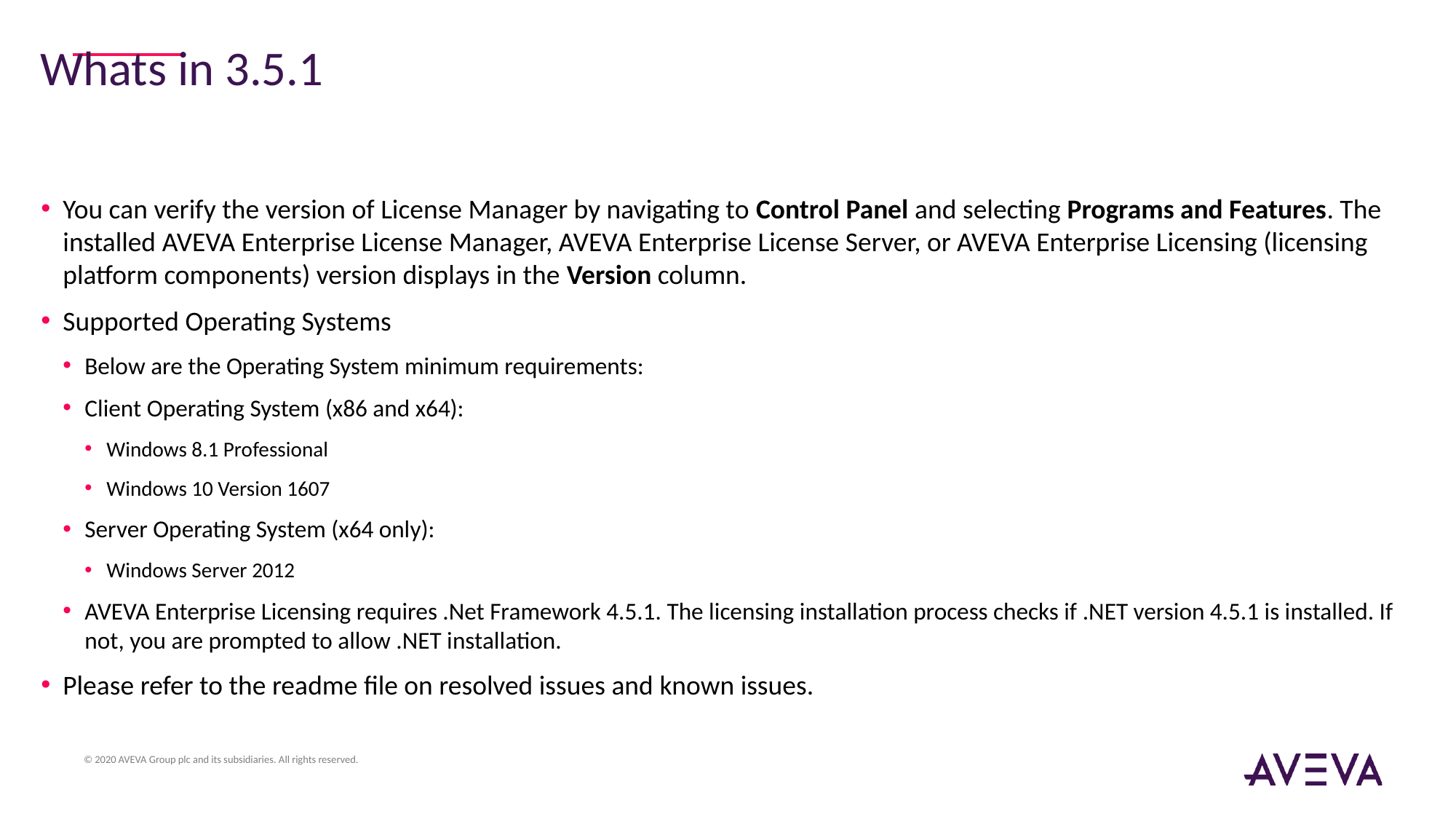

Whats in 3.5.1

You can verify the version of License Manager by navigating to Control Panel and selecting Programs and Features. The installed AVEVA Enterprise License Manager, AVEVA Enterprise License Server, or AVEVA Enterprise Licensing (licensing platform components) version displays in the Version column.
Supported Operating Systems
Below are the Operating System minimum requirements:
Client Operating System (x86 and x64):
Windows 8.1 Professional
Windows 10 Version 1607
Server Operating System (x64 only):
Windows Server 2012
AVEVA Enterprise Licensing requires .Net Framework 4.5.1. The licensing installation process checks if .NET version 4.5.1 is installed. If not, you are prompted to allow .NET installation.
Please refer to the readme file on resolved issues and known issues.

© 2020 AVEVA Group plc and its subsidiaries. All rights reserved.